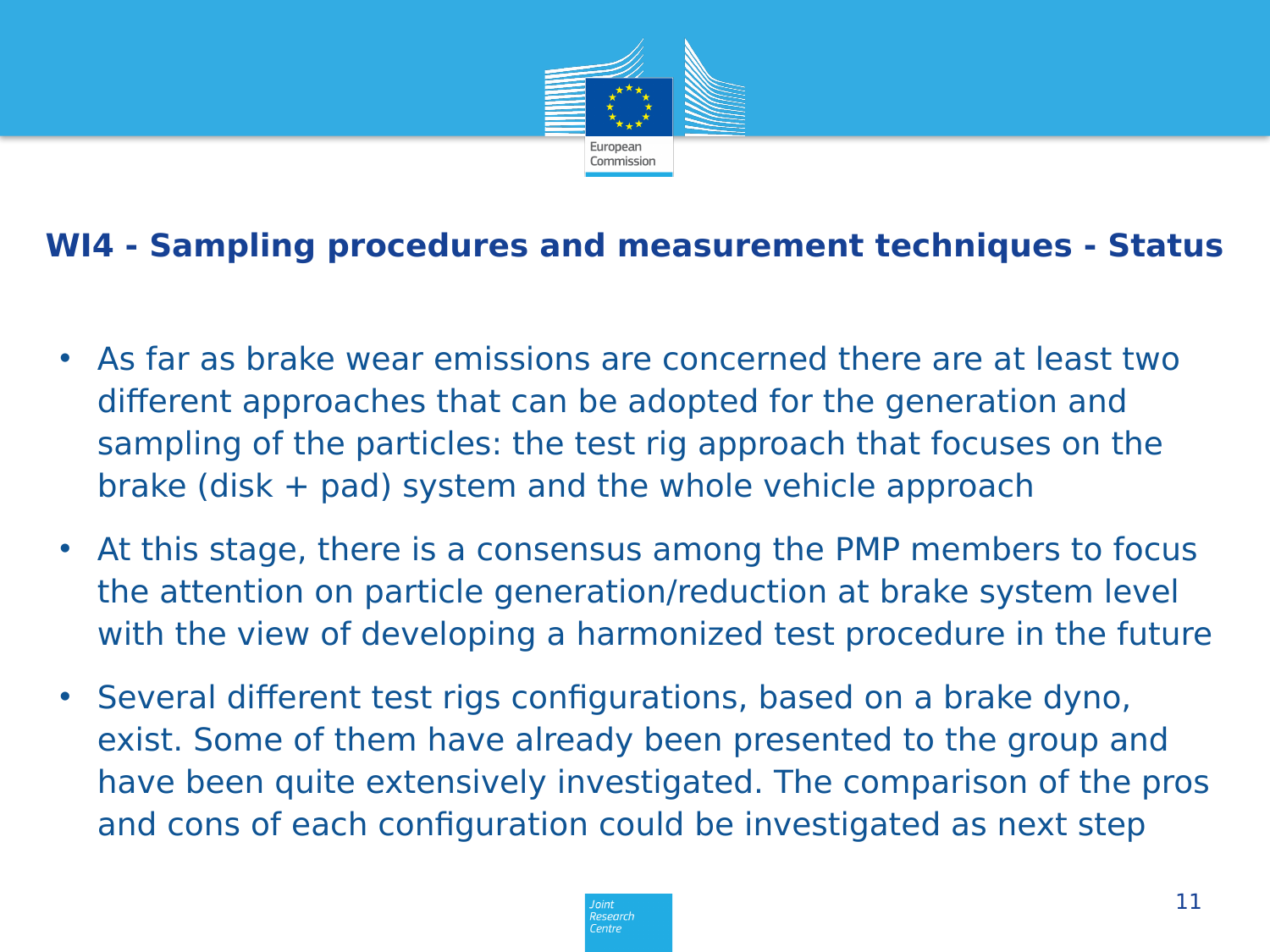

WI4 - Sampling procedures and measurement techniques - Status
As far as brake wear emissions are concerned there are at least two different approaches that can be adopted for the generation and sampling of the particles: the test rig approach that focuses on the brake (disk + pad) system and the whole vehicle approach
At this stage, there is a consensus among the PMP members to focus the attention on particle generation/reduction at brake system level with the view of developing a harmonized test procedure in the future
Several different test rigs configurations, based on a brake dyno, exist. Some of them have already been presented to the group and have been quite extensively investigated. The comparison of the pros and cons of each configuration could be investigated as next step